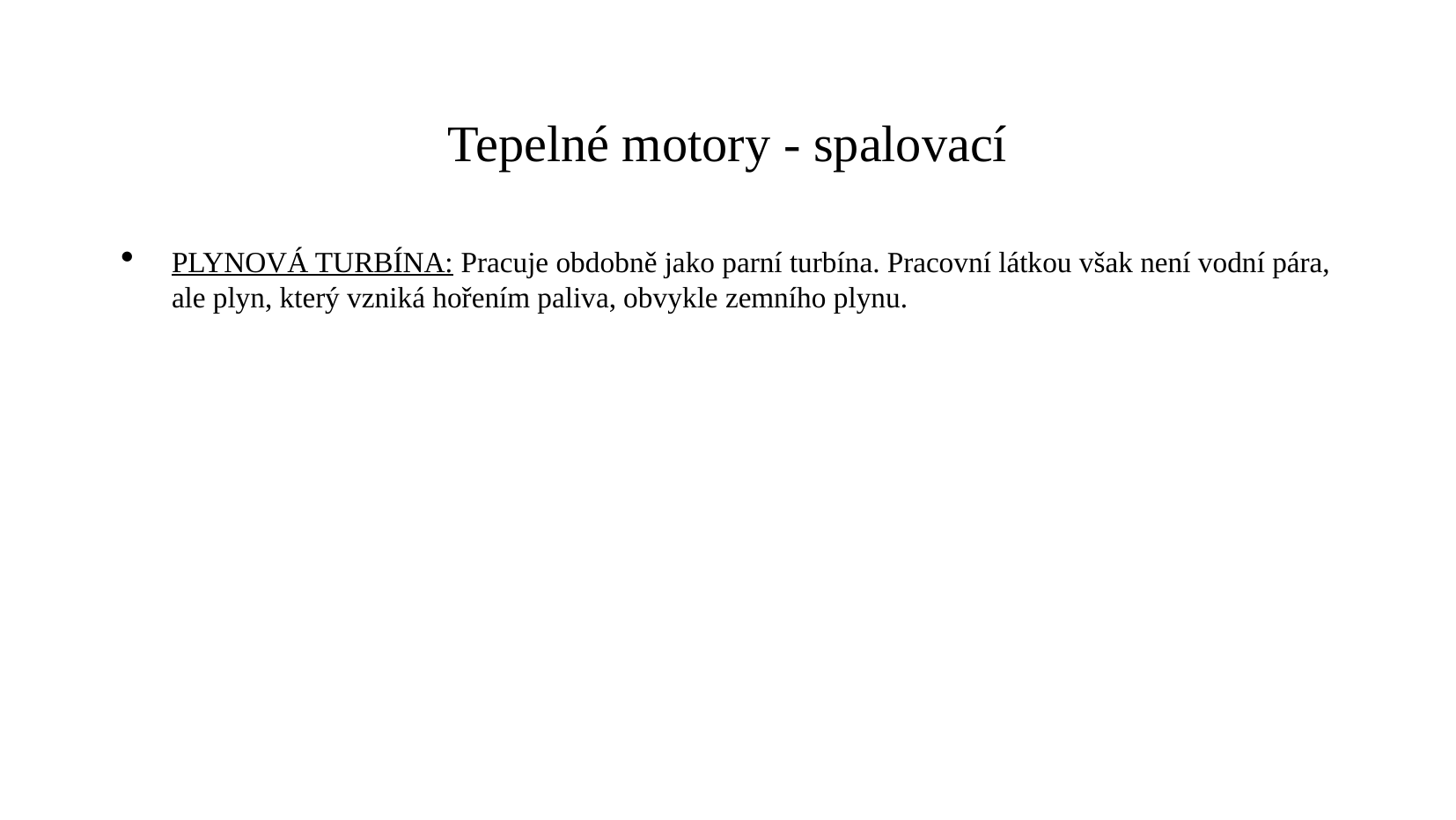

Tepelné motory - spalovací
PLYNOVÁ TURBÍNA: Pracuje obdobně jako parní turbína. Pracovní látkou však není vodní pára, ale plyn, který vzniká hořením paliva, obvykle zemního plynu.